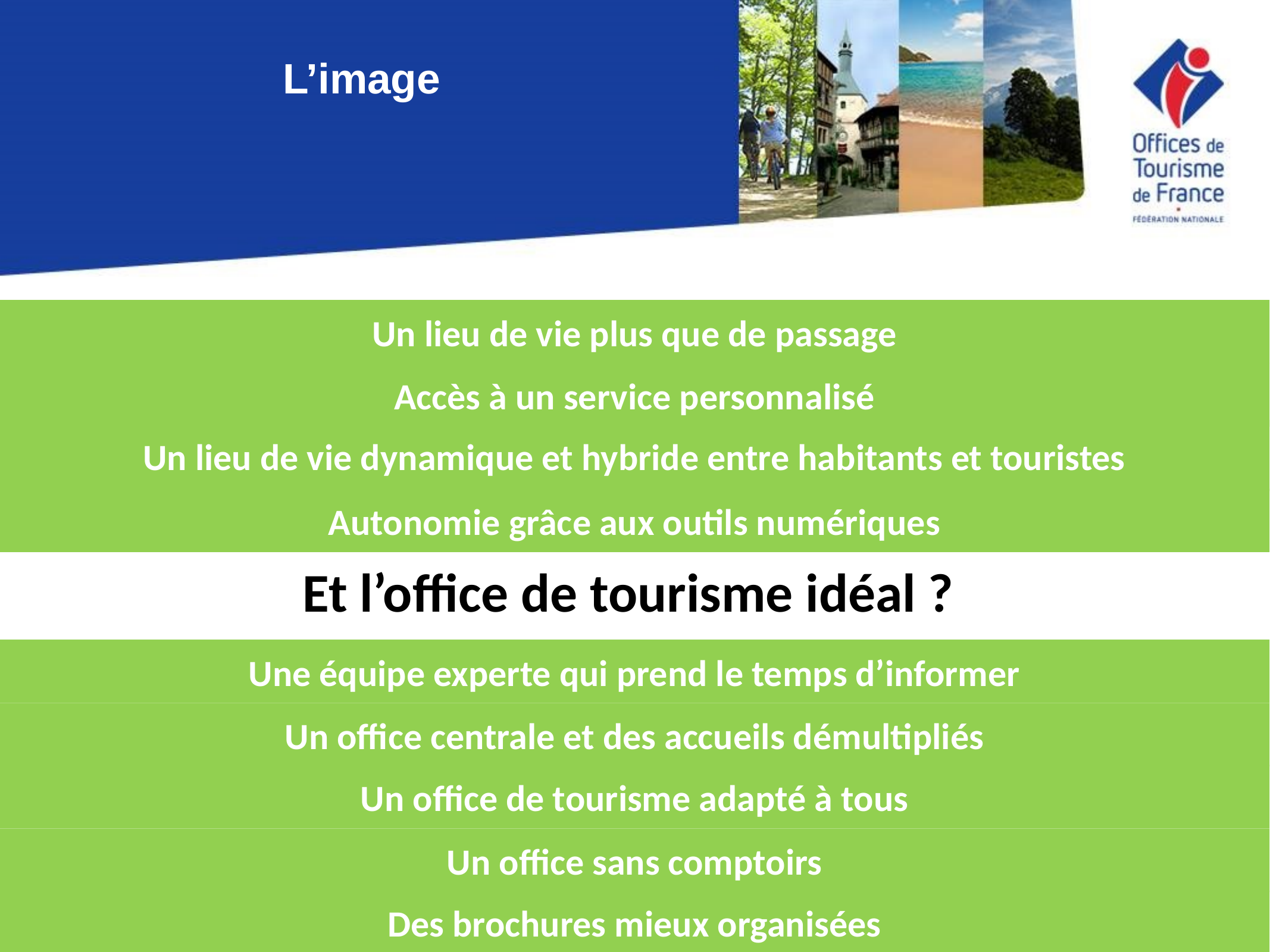

L’image

Un lieu de vie plus que de passage
Accès à un service personnalisé
Un lieu de vie dynamique et hybride entre habitants et touristes
Autonomie grâce aux outils numériques
# Et l’office de tourisme idéal ?
Une équipe experte qui prend le temps d’informer
Un office centrale et des accueils démultipliés
Un office de tourisme adapté à tous
Un office sans comptoirs
Des brochures mieux organisées